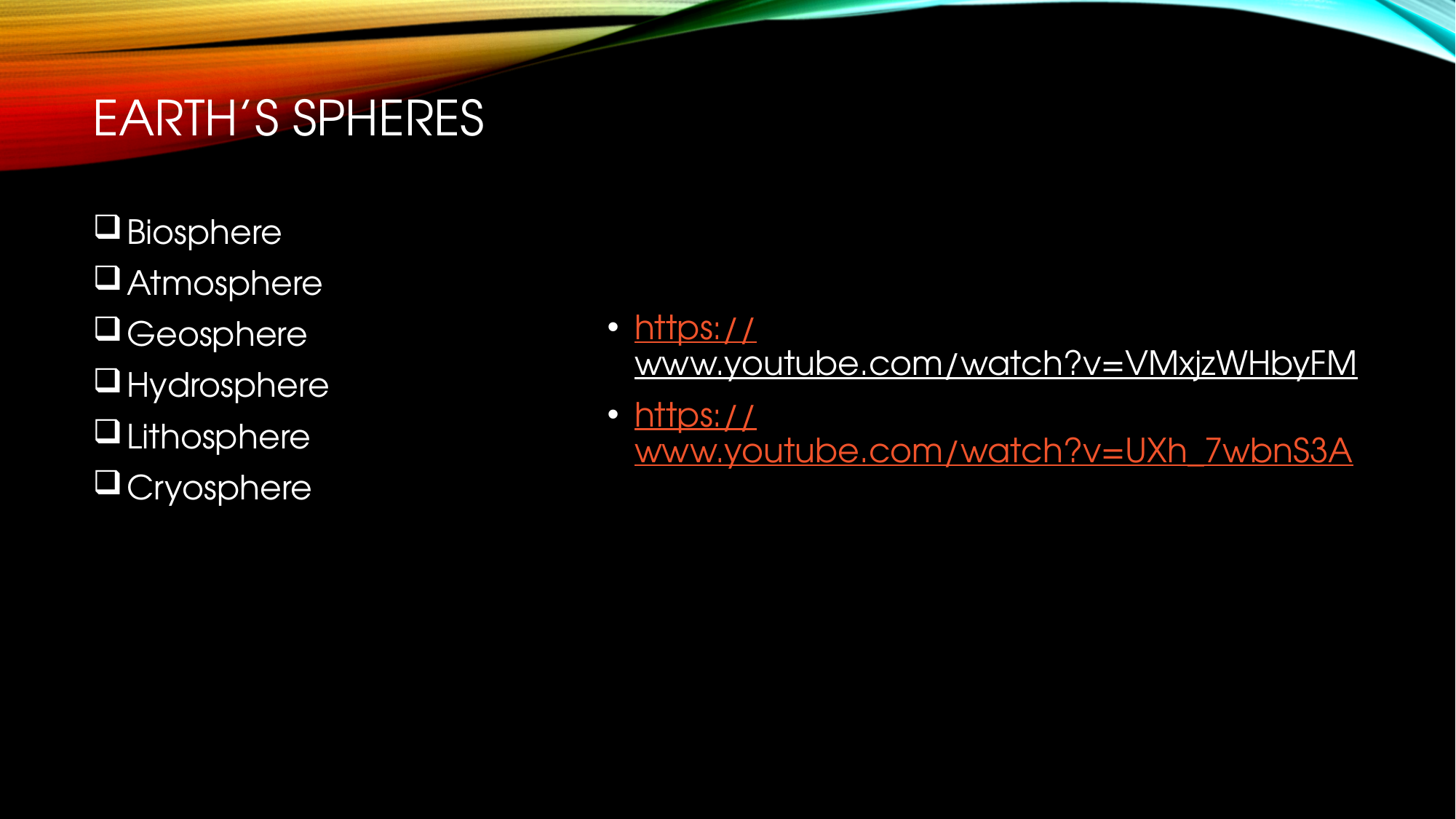

# Earth’s spheres
https://www.youtube.com/watch?v=VMxjzWHbyFM
https://www.youtube.com/watch?v=UXh_7wbnS3A

Biosphere
Atmosphere
Geosphere
Hydrosphere
Lithosphere
Cryosphere